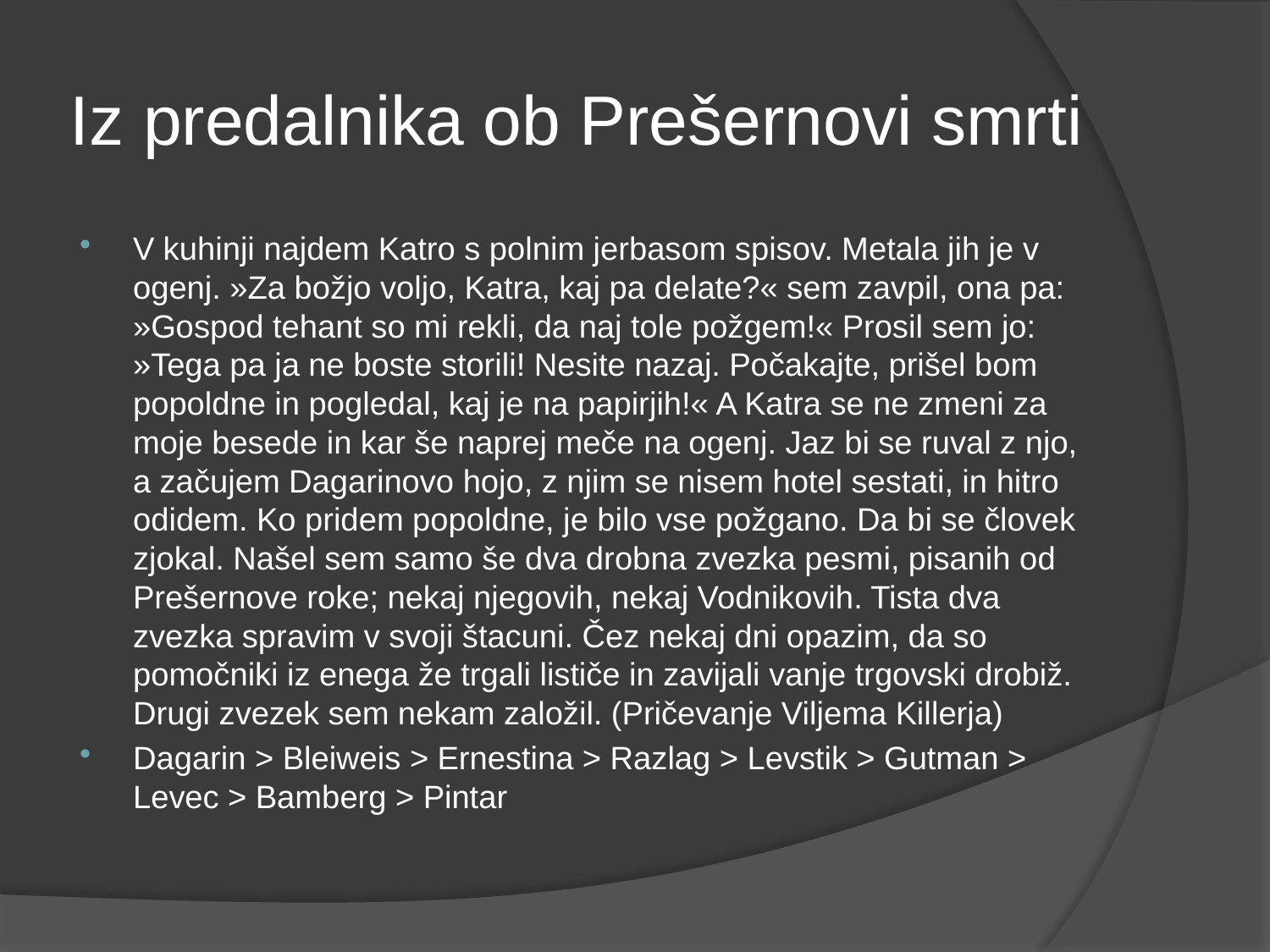

# Iz predalnika ob Prešernovi smrti
V kuhinji najdem Katro s polnim jerbasom spisov. Metala jih je v ogenj. »Za božjo voljo, Katra, kaj pa delate?« sem zavpil, ona pa: »Gospod tehant so mi rekli, da naj tole požgem!« Prosil sem jo: »Tega pa ja ne boste storili! Nesite nazaj. Počakajte, prišel bom popoldne in pogledal, kaj je na papirjih!« A Katra se ne zmeni za moje besede in kar še naprej meče na ogenj. Jaz bi se ruval z njo, a začujem Dagarinovo hojo, z njim se nisem hotel sestati, in hitro odidem. Ko pridem popoldne, je bilo vse požgano. Da bi se človek zjokal. Našel sem samo še dva drobna zvezka pesmi, pisanih od Prešernove roke; nekaj njegovih, nekaj Vodnikovih. Tista dva zvezka spravim v svoji štacuni. Čez nekaj dni opazim, da so pomočniki iz enega že trgali lističe in zavijali vanje trgovski drobiž. Drugi zvezek sem nekam založil. (Pričevanje Viljema Killerja)
Dagarin > Bleiweis > Ernestina > Razlag > Levstik > Gutman > Levec > Bamberg > Pintar